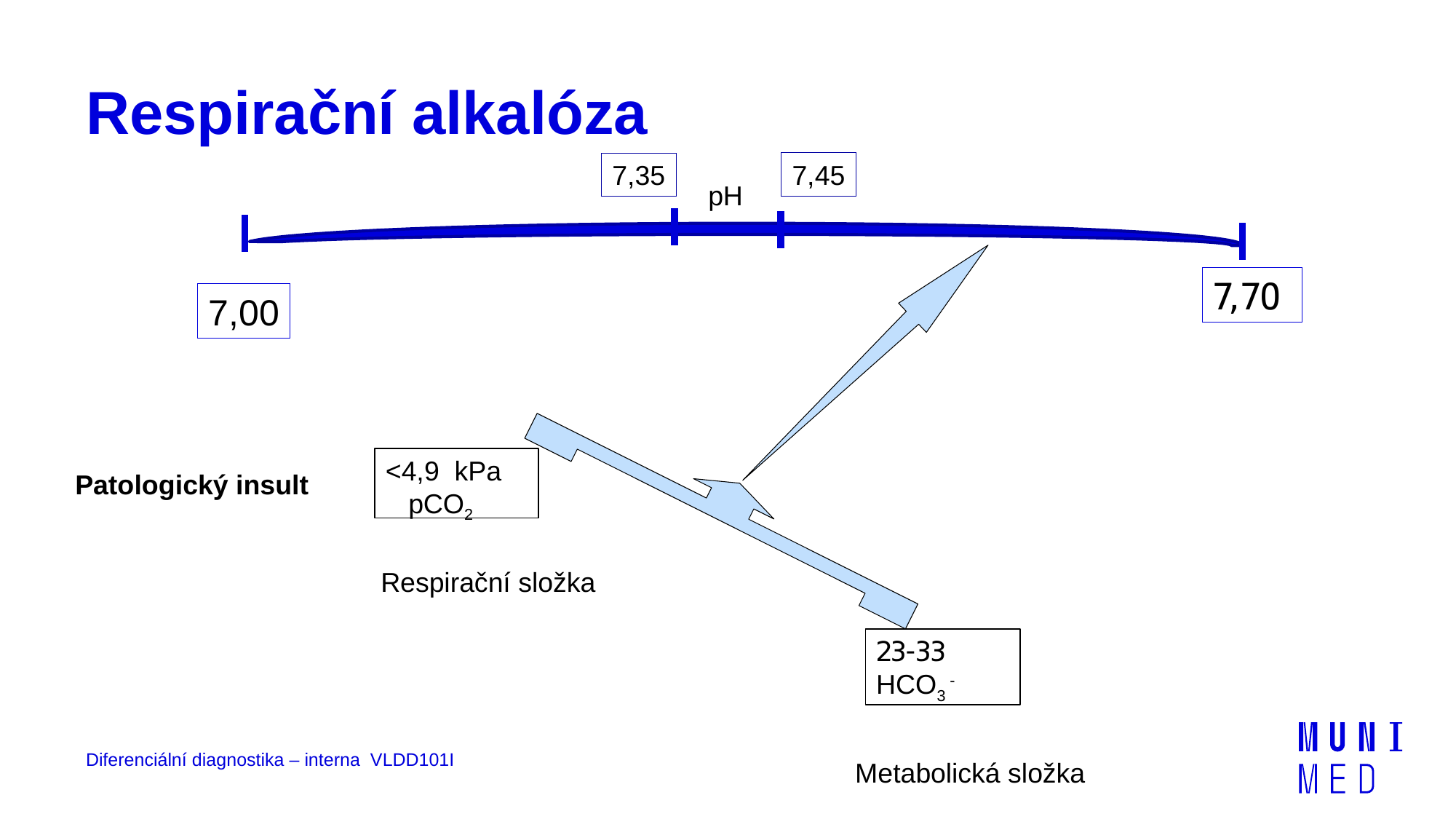

# Respirační alkalóza
7,45
7,35
pH

7,70
7,00

<4,9  kPa
   pCO2
Patologický insult
Respirační složka
23-33
HCO3 -

Diferenciální diagnostika – interna  VLDD101I
Metabolická složka